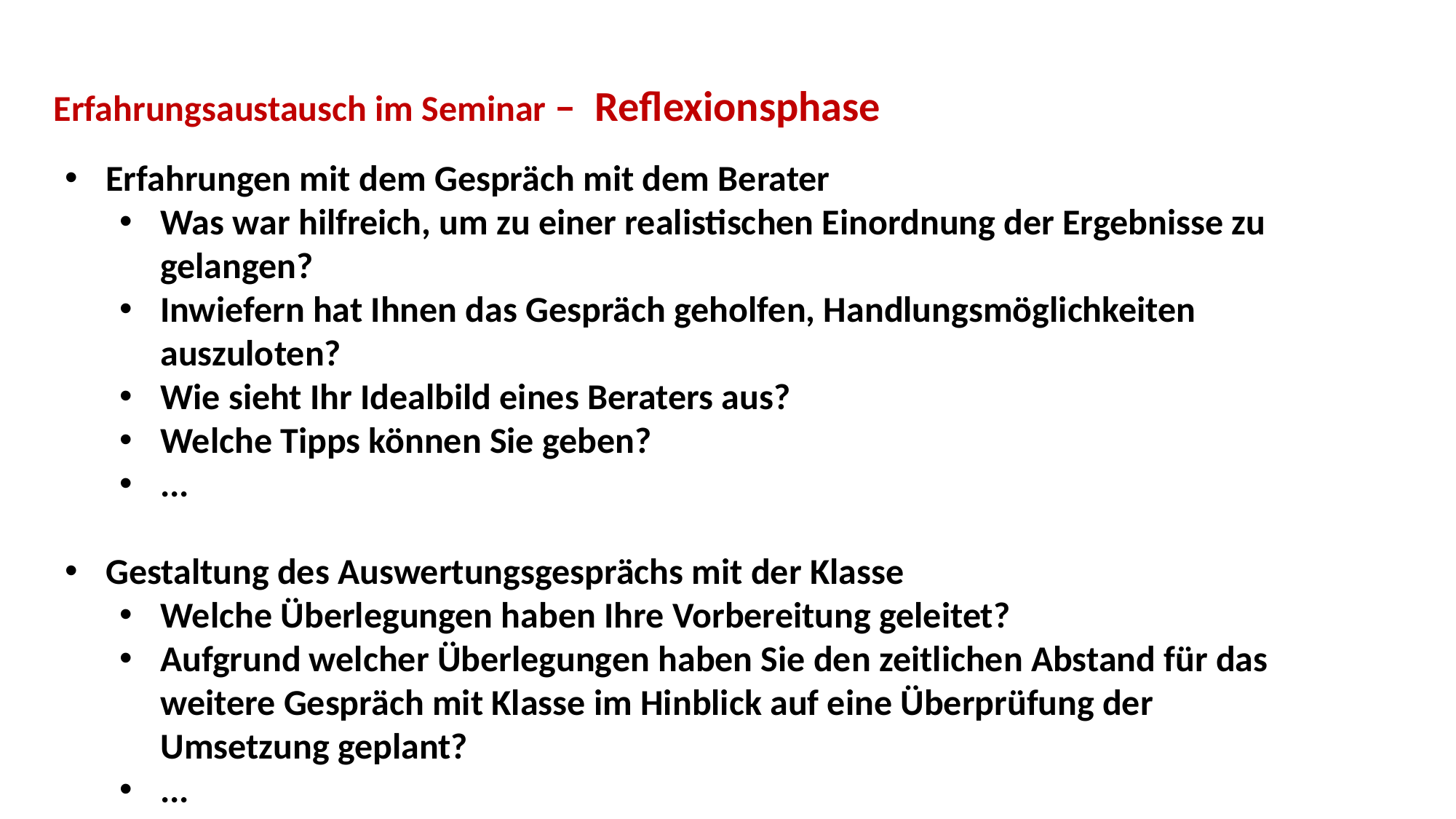

Erfahrungsaustausch im Seminar –  Reflexionsphase
Erfahrungen mit dem Gespräch mit dem Berater
Was war hilfreich, um zu einer realistischen Einordnung der Ergebnisse zu gelangen?
Inwiefern hat Ihnen das Gespräch geholfen, Handlungsmöglichkeiten auszuloten?
Wie sieht Ihr Idealbild eines Beraters aus?
Welche Tipps können Sie geben?
...

Gestaltung des Auswertungsgesprächs mit der Klasse
Welche Überlegungen haben Ihre Vorbereitung geleitet?
Aufgrund welcher Überlegungen haben Sie den zeitlichen Abstand für das weitere Gespräch mit Klasse im Hinblick auf eine Überprüfung der Umsetzung geplant?
...